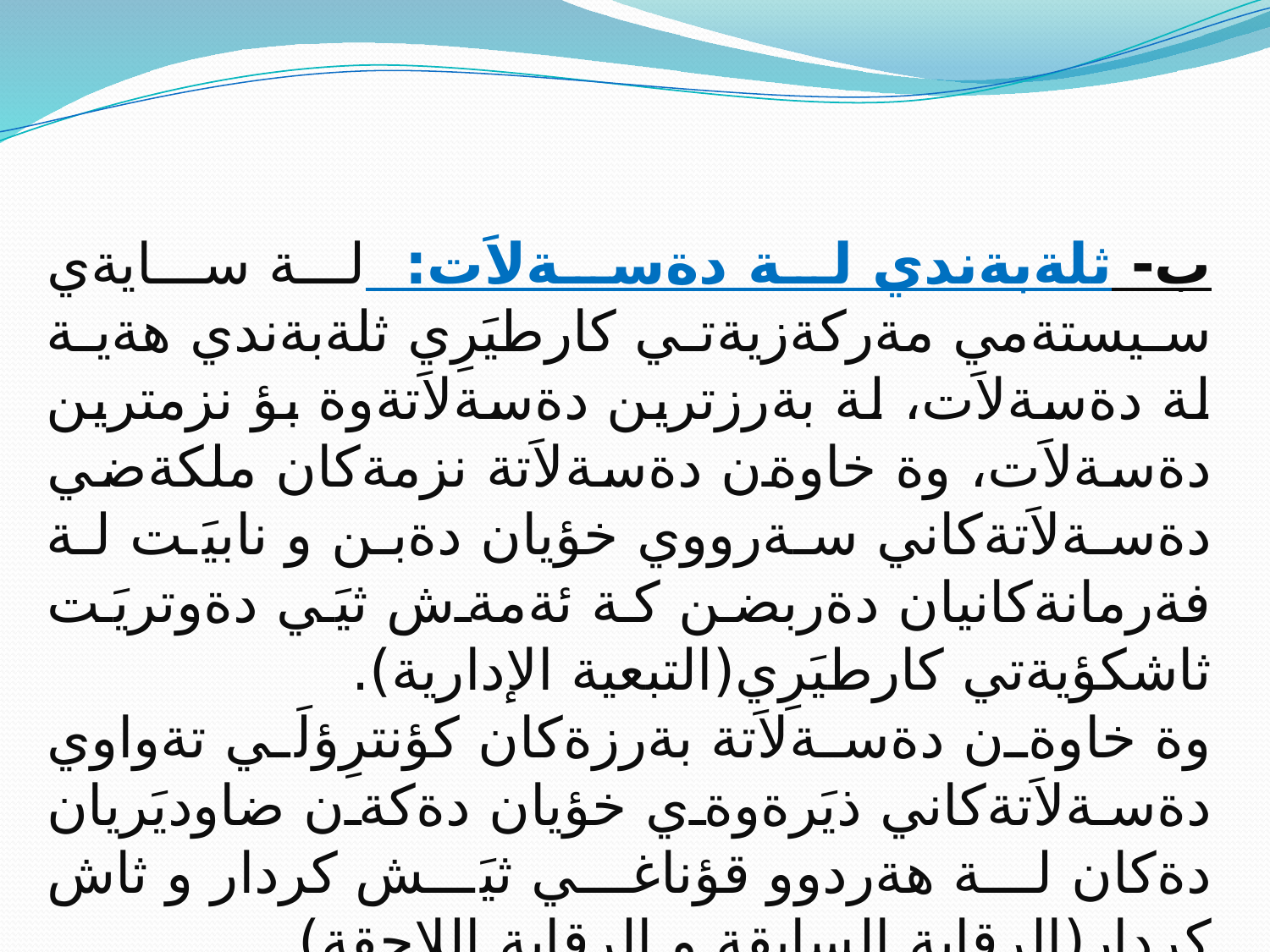

ب- ثلةبةندي لة دةسةلاَت:  لة سايةي سيستةمي مةركةزيةتي كارطيَرِي ثلةبةندي هةية لة دةسةلاَت، لة بةرزترين دةسةلاَتةوة بؤ نزمترين دةسةلاَت، وة خاوةن دةسةلاَتة نزمةكان ملكةضي دةسةلاَتةكاني سةرووي خؤيان دةبن و نابيَت لة فةرمانةكانيان دةربضن كة ئةمةش ثيَي دةوتريَت ثاشكؤيةتي كارطيَرِي(التبعية الإدارية).
وة خاوةن دةسةلاَتة بةرزةكان كؤنترِؤلَي تةواوي دةسةلاَتةكاني ذيَرةوةي خؤيان دةكةن ضاوديَريان دةكان لة هةردوو قؤناغي ثيَش كردار و ثاش كردار(الرقابة السابقة و الرقابة اللاحقة).